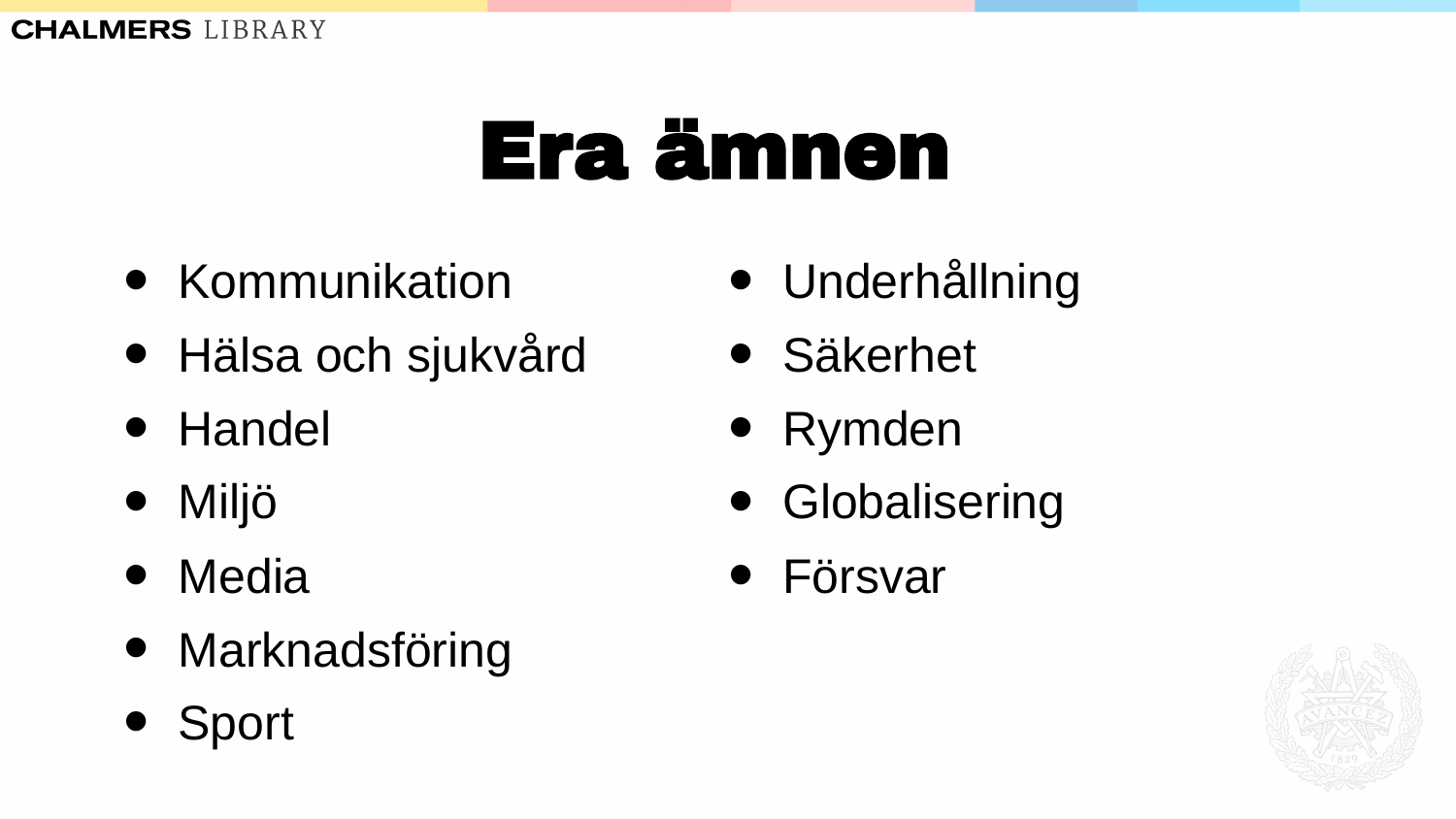

# Era ämnen
Kommunikation
Hälsa och sjukvård
Handel
Miljö
Media
Marknadsföring
Sport
Underhållning
Säkerhet
Rymden
Globalisering
Försvar